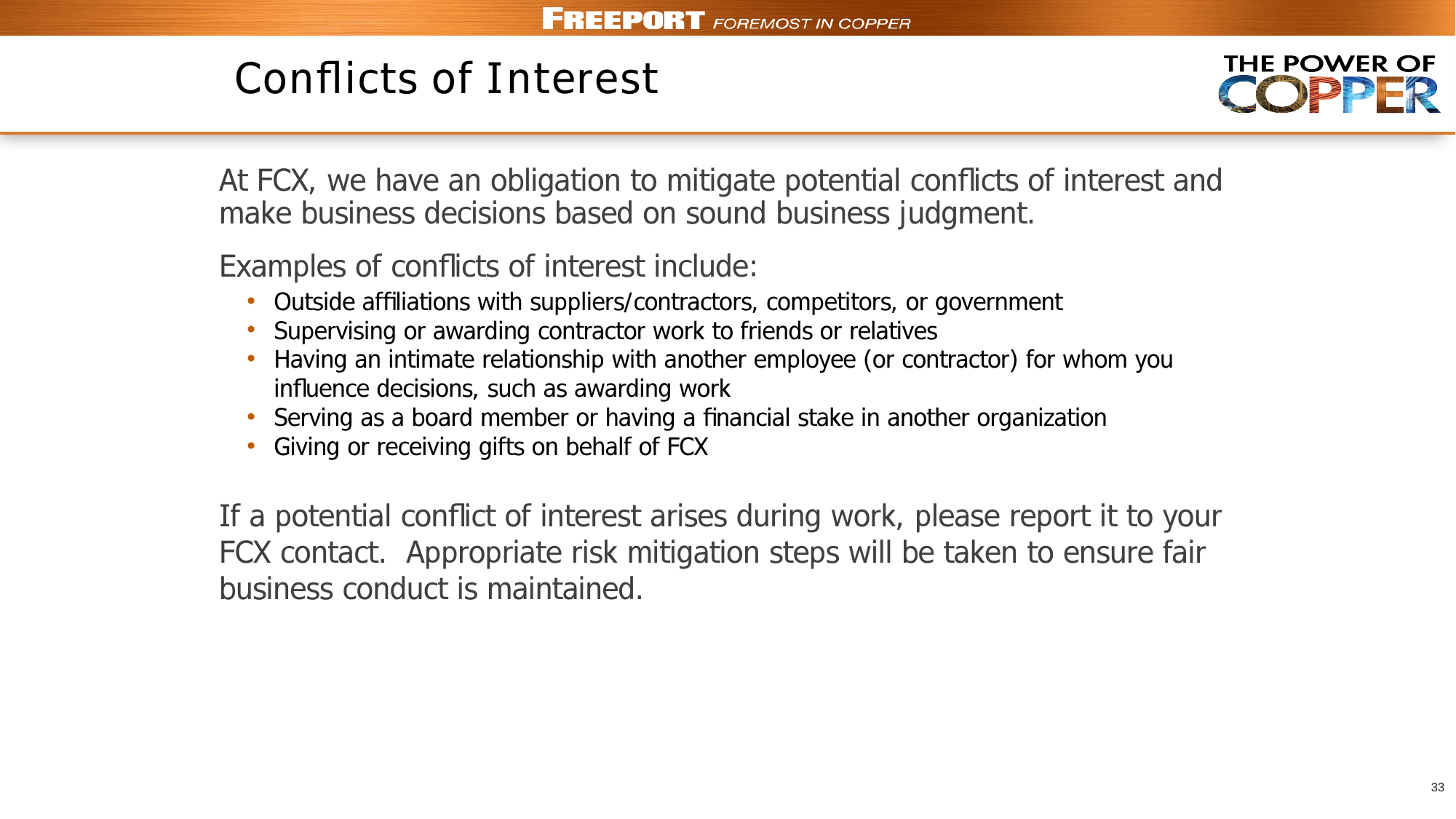

# Conflicts of Interest
At FCX, we have an obligation to mitigate potential conflicts of interest and make business decisions based on sound business judgment.
Examples of conflicts of interest include:
Outside affiliations with suppliers/contractors, competitors, or government
Supervising or awarding contractor work to friends or relatives
Having an intimate relationship with another employee (or contractor) for whom you influence decisions, such as awarding work
Serving as a board member or having a financial stake in another organization
Giving or receiving gifts on behalf of FCX

If a potential conflict of interest arises during work, please report it to your FCX contact.  Appropriate risk mitigation steps will be taken to ensure fair business conduct is maintained.

33